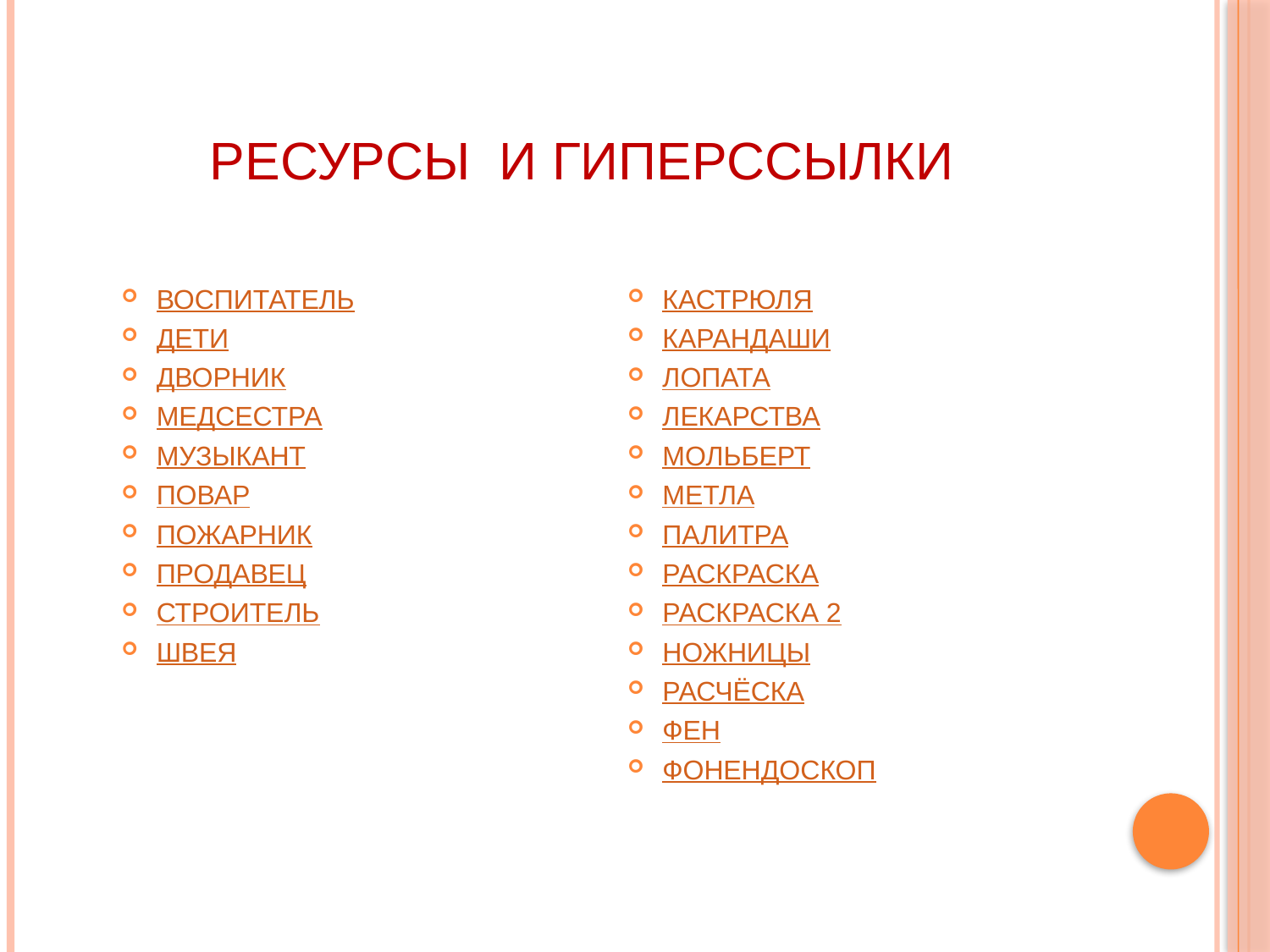

# РЕСУРСЫ  И ГИПЕРССЫЛКИ
ВОСПИТАТЕЛЬ
ДЕТИ
ДВОРНИК
МЕДСЕСТРА
МУЗЫКАНТ
ПОВАР
ПОЖАРНИК
ПРОДАВЕЦ
СТРОИТЕЛЬ
ШВЕЯ

КАСТРЮЛЯ
КАРАНДАШИ
ЛОПАТА
ЛЕКАРСТВА
МОЛЬБЕРТ
МЕТЛА
ПАЛИТРА
РАСКРАСКА
РАСКРАСКА 2
НОЖНИЦЫ
РАСЧЁСКА
ФЕН
ФОНЕНДОСКОП